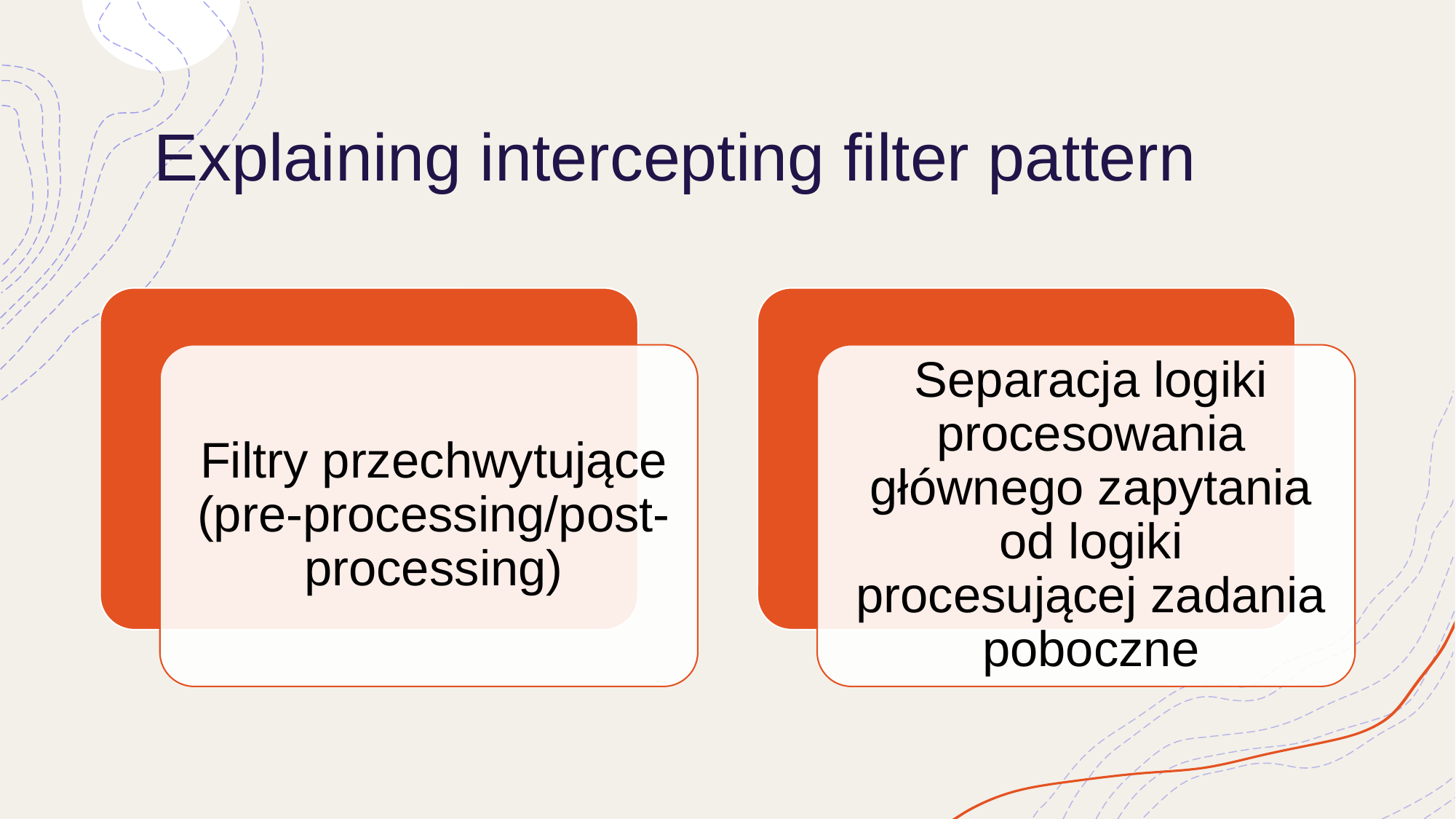

# Explaining intercepting filter pattern
Filtry przechwytujące (pre-processing/post-processing)
Separacja logiki procesowania głównego zapytania od logiki procesującej zadania poboczne